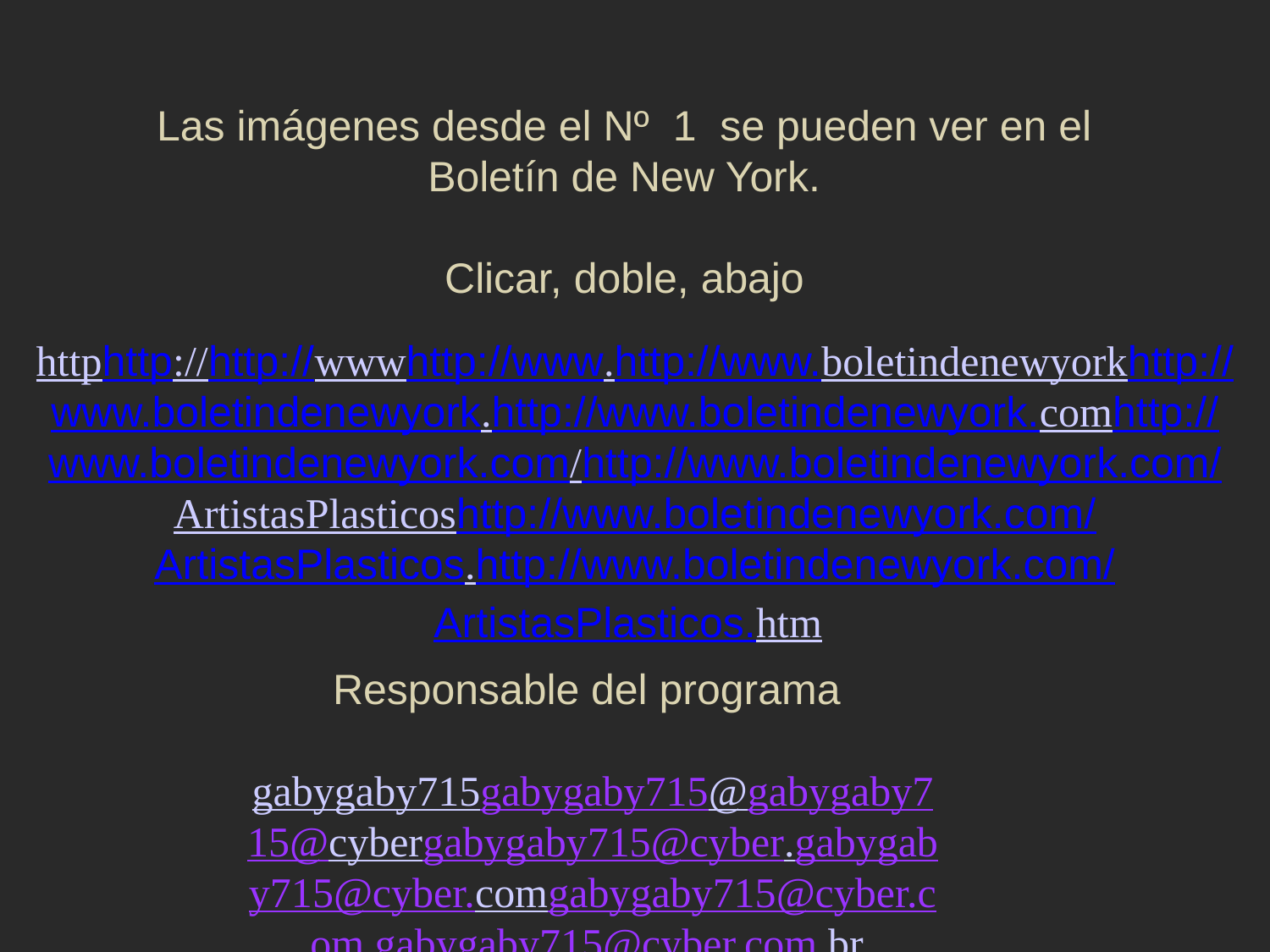

Las imágenes desde el Nº  1  se pueden ver en el Boletín de New York.
Clicar, doble, abajo
httphttp://http://wwwhttp://www.http://www.boletindenewyorkhttp://www.boletindenewyork.http://www.boletindenewyork.comhttp://www.boletindenewyork.com/http://www.boletindenewyork.com/ArtistasPlasticoshttp://www.boletindenewyork.com/ArtistasPlasticos.http://www.boletindenewyork.com/ArtistasPlasticos.htm

Responsable del programa
 gabygaby715gabygaby715@gabygaby715@cybergabygaby715@cyber.gabygaby715@cyber.comgabygaby715@cyber.com.gabygaby715@cyber.com.br
 gabygaby715@gabygaby715@hotmailgabygaby715@hotmail.gabygaby715@hotmail.com